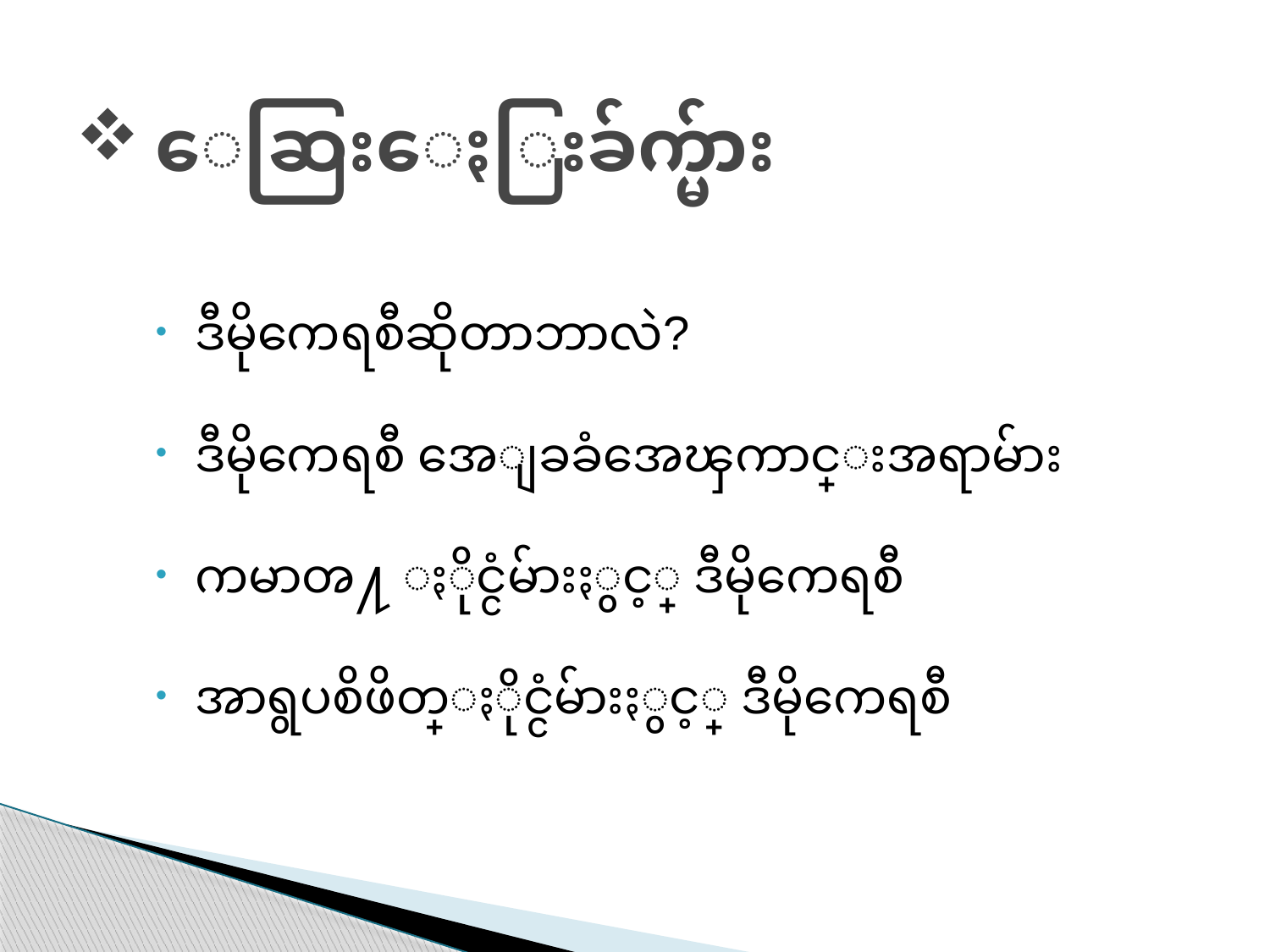

# ေဆြးေႏြးခ်က္မ်ား
ဒီမိုကေရစီဆိုတာဘာလဲ?
ဒီမိုကေရစီ အေျခခံအေၾကာင္းအရာမ်ား
ကမာၻ႔ ႏိုင္ငံမ်ားႏွင့္ ဒီမိုကေရစီ
အာရွပစိဖိတ္ႏိုင္ငံမ်ားႏွင့္ ဒီမိုကေရစီ